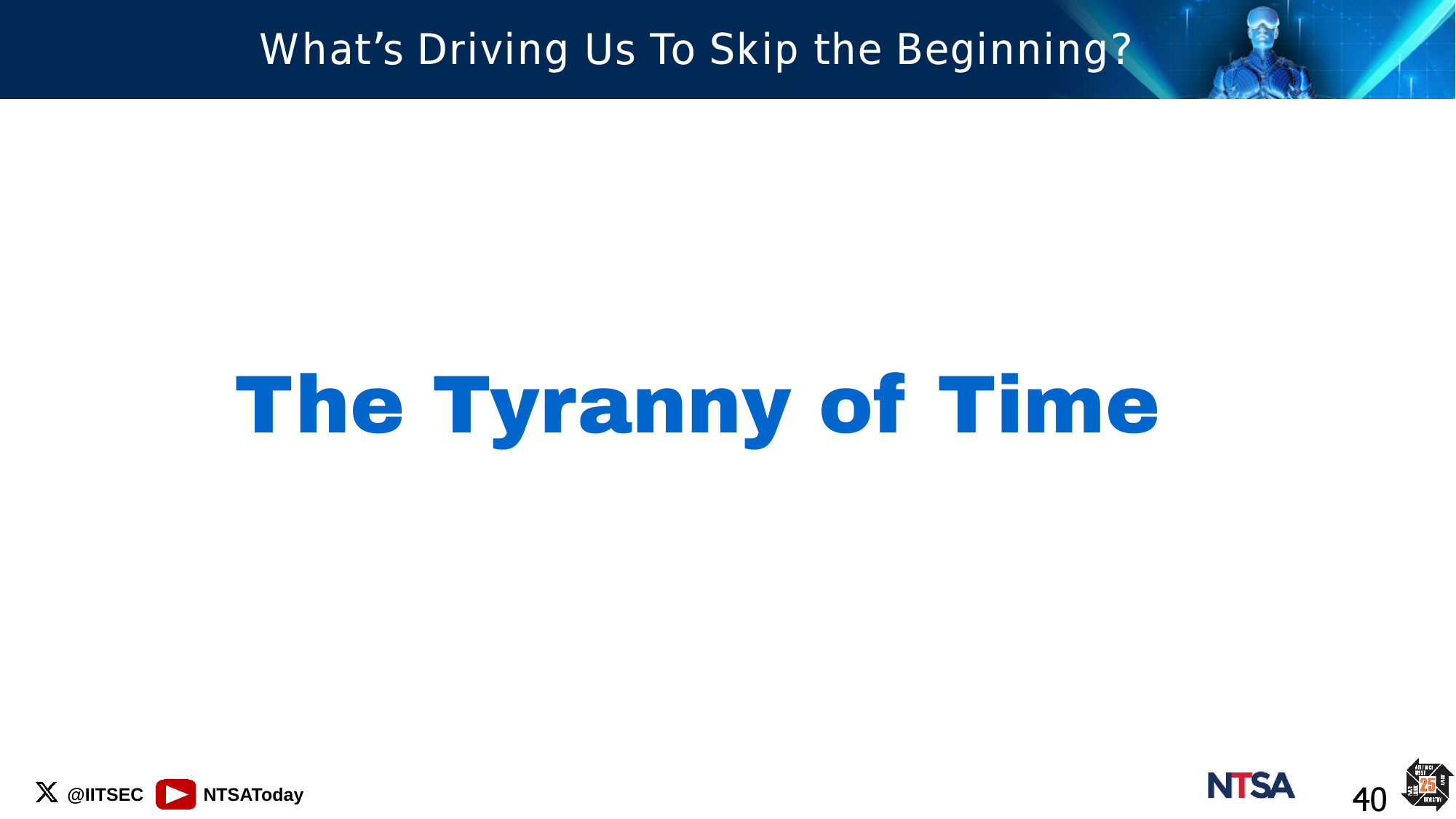

# What’s Driving Us To Skip the Beginning?
The Tyranny of Time
40